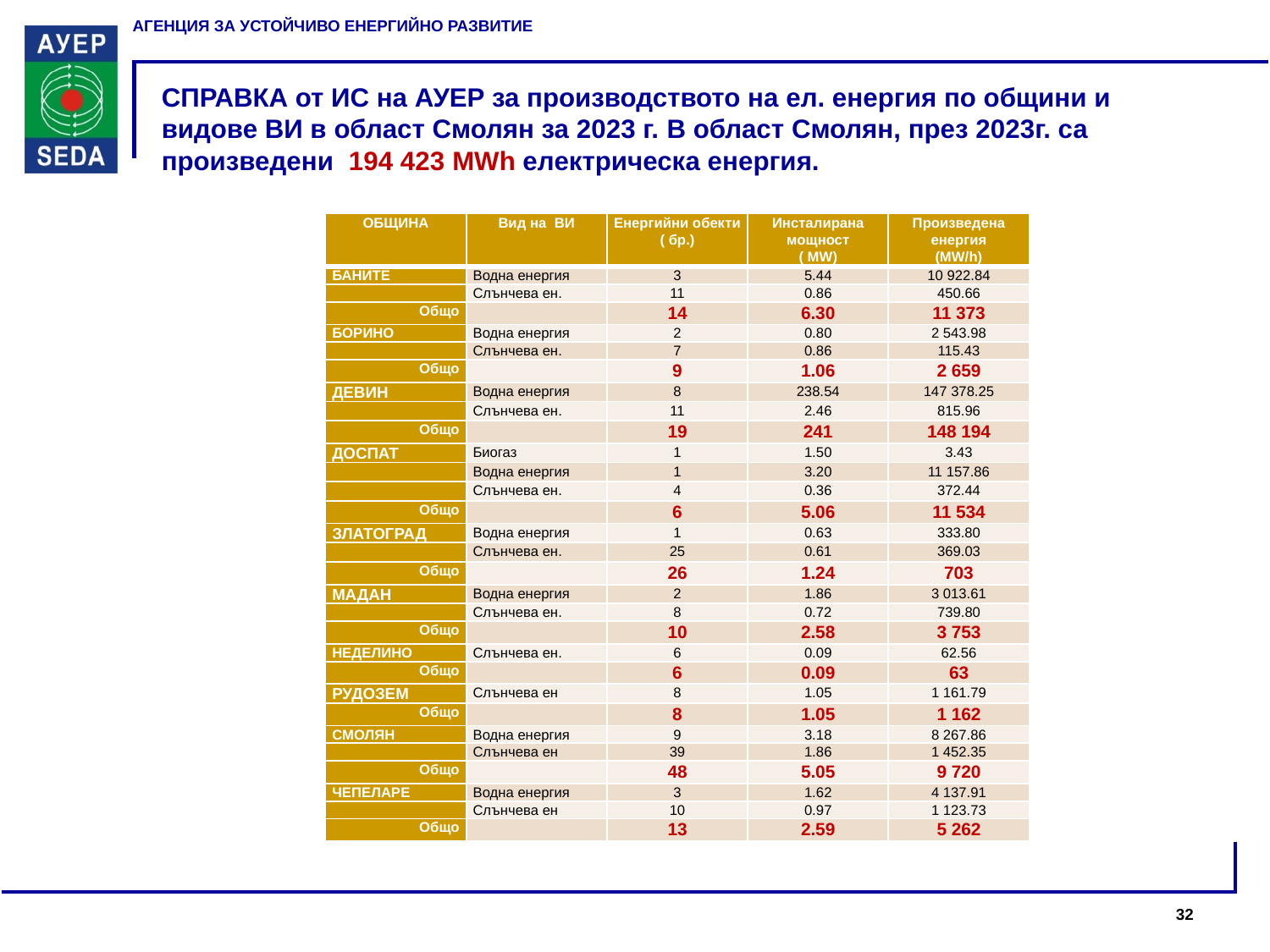

# СПРАВКА от ИС на АУЕР за производството на ел. енергия по общини и видове ВИ в област Смолян за 2023 г. В област Смолян, през 2023г. са произведени  194 423 MWh електрическа енергия.
| ОБЩИНА | Вид на ВИ | Енергийни обекти ( бр.) | Инсталирана мощност ( МW) | Произведена енергия (MW/h) |
| --- | --- | --- | --- | --- |
| БАНИТЕ | Водна енергия | 3 | 5.44 | 10 922.84 |
|  | Слънчева ен. | 11 | 0.86 | 450.66 |
| Общо |  | 14 | 6.30 | 11 373 |
| БОРИНО | Водна енергия | 2 | 0.80 | 2 543.98 |
|  | Слънчева ен. | 7 | 0.86 | 115.43 |
| Общо |  | 9 | 1.06 | 2 659 |
| ДЕВИН | Водна енергия | 8 | 238.54 | 147 378.25 |
|  | Слънчева ен. | 11 | 2.46 | 815.96 |
| Общо |  | 19 | 241 | 148 194 |
| ДОСПАТ | Биогаз | 1 | 1.50 | 3.43 |
|  | Водна енергия | 1 | 3.20 | 11 157.86 |
|  | Слънчева ен. | 4 | 0.36 | 372.44 |
| Общо |  | 6 | 5.06 | 11 534 |
| ЗЛАТОГРАД | Водна енергия | 1 | 0.63 | 333.80 |
|  | Слънчева ен. | 25 | 0.61 | 369.03 |
| Общо |  | 26 | 1.24 | 703 |
| МАДАН | Водна енергия | 2 | 1.86 | 3 013.61 |
|  | Слънчева ен. | 8 | 0.72 | 739.80 |
| Общо |  | 10 | 2.58 | 3 753 |
| НЕДЕЛИНО | Слънчева ен. | 6 | 0.09 | 62.56 |
| Общо |  | 6 | 0.09 | 63 |
| РУДОЗЕМ | Слънчева ен | 8 | 1.05 | 1 161.79 |
| Общо |  | 8 | 1.05 | 1 162 |
| СМОЛЯН | Водна енергия | 9 | 3.18 | 8 267.86 |
|  | Слънчева ен | 39 | 1.86 | 1 452.35 |
| Общо |  | 48 | 5.05 | 9 720 |
| ЧЕПЕЛАРЕ | Водна енергия | 3 | 1.62 | 4 137.91 |
|  | Слънчева ен | 10 | 0.97 | 1 123.73 |
| Общо |  | 13 | 2.59 | 5 262 |
32